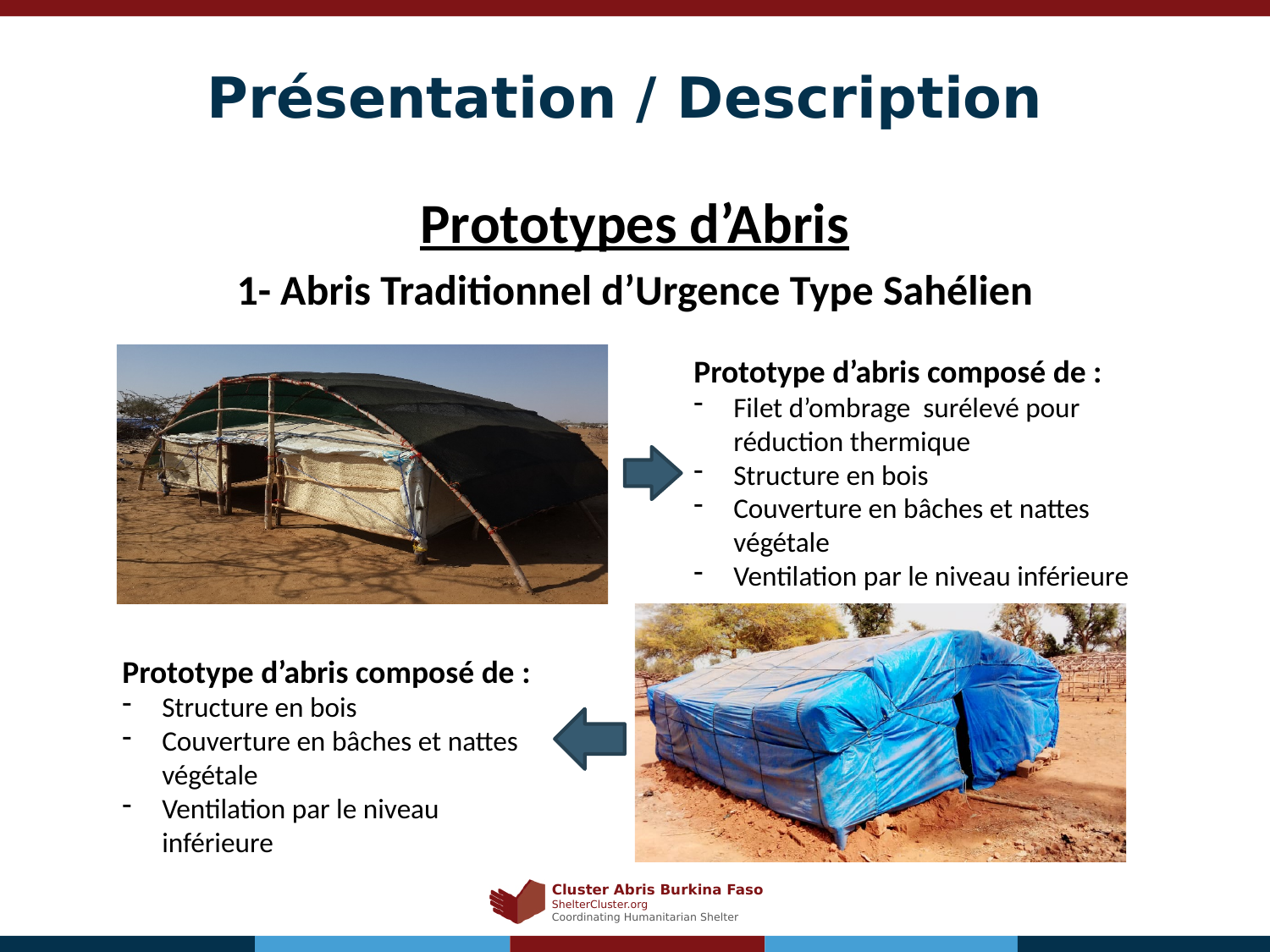

# Présentation / Description
Prototypes d’Abris
1- Abris Traditionnel d’Urgence Type Sahélien

Prototype d’abris composé de :
Filet d’ombrage  surélevé pour réduction thermique
Structure en bois
Couverture en bâches et nattes végétale
Ventilation par le niveau inférieure

Prototype d’abris composé de :
Structure en bois
Couverture en bâches et nattes végétale
Ventilation par le niveau inférieure